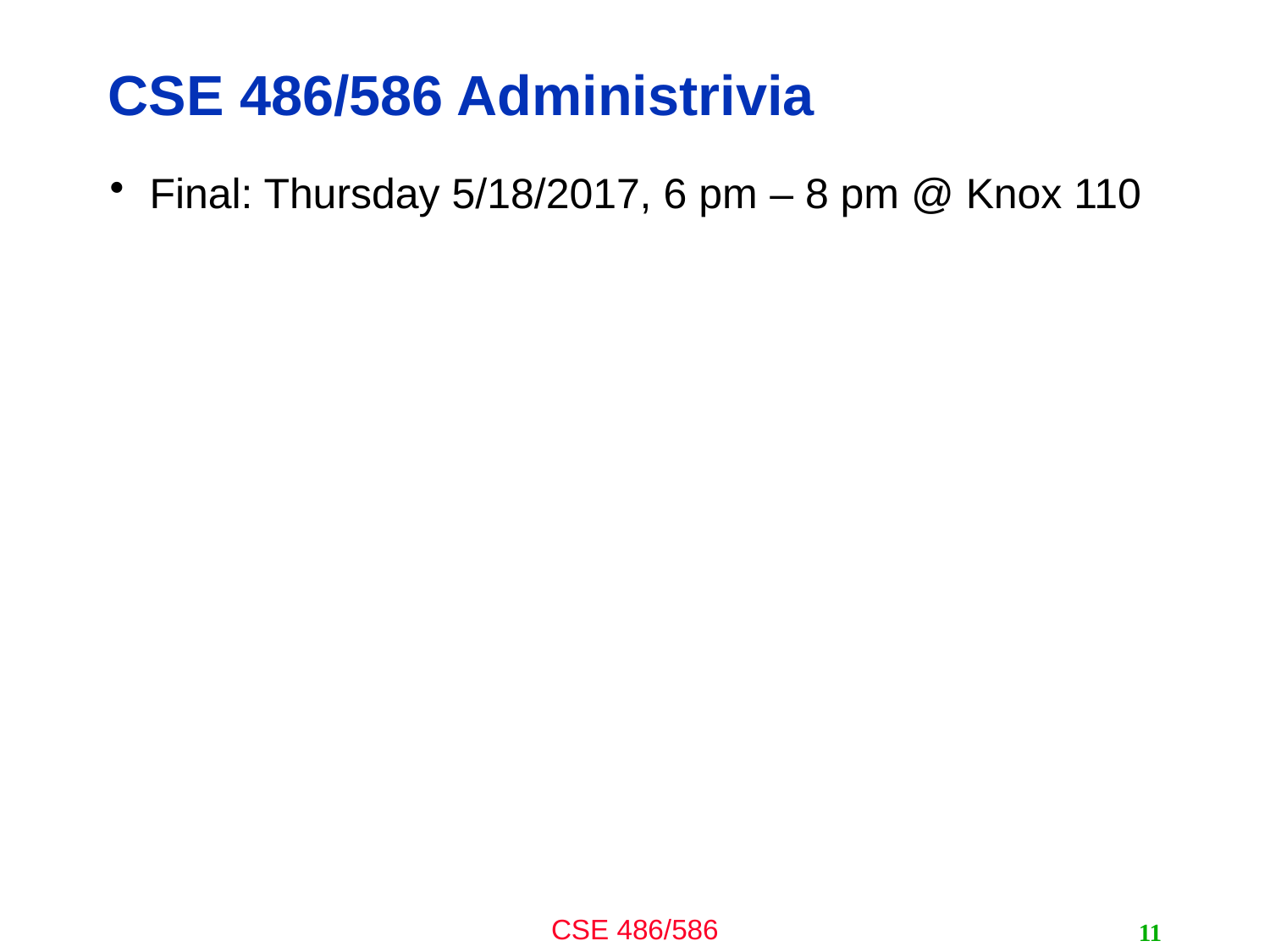

# CSE 486/586 Administrivia
Final: Thursday 5/18/2017, 6 pm – 8 pm @ Knox 110
11